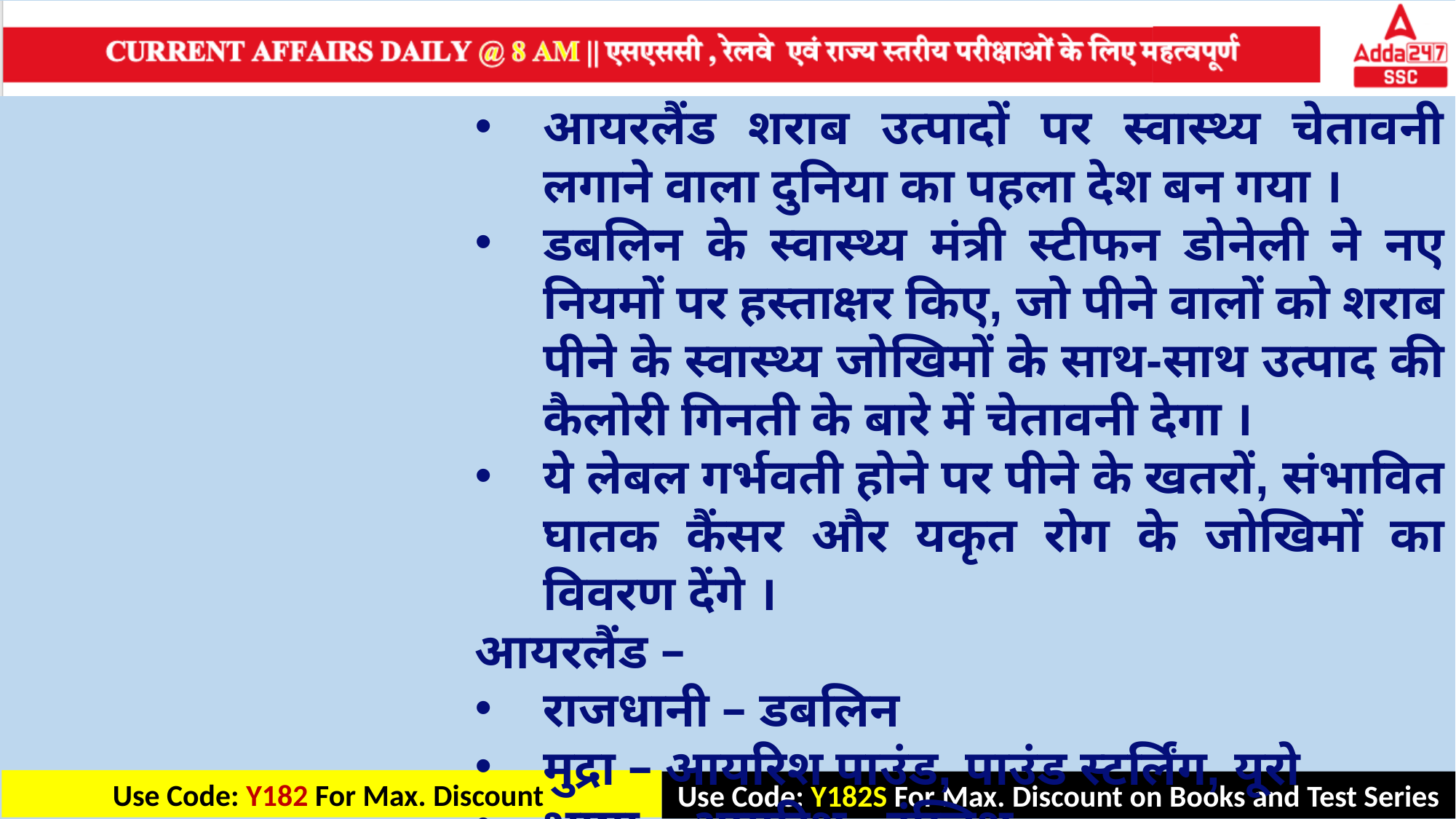

आयरलैंड शराब उत्पादों पर स्वास्थ्य चेतावनी लगाने वाला दुनिया का पहला देश बन गया ।
डबलिन के स्वास्थ्य मंत्री स्टीफन डोनेली ने नए नियमों पर हस्ताक्षर किए, जो पीने वालों को शराब पीने के स्वास्थ्य जोखिमों के साथ-साथ उत्पाद की कैलोरी गिनती के बारे में चेतावनी देगा ।
ये लेबल गर्भवती होने पर पीने के खतरों, संभावित घातक कैंसर और यकृत रोग के जोखिमों का विवरण देंगे ।
आयरलैंड –
राजधानी – डबलिन
मुद्रा – आयरिश पाउंड, पाउंड स्टर्लिंग, यूरो
भाषा – आयरिश , इंग्लिश